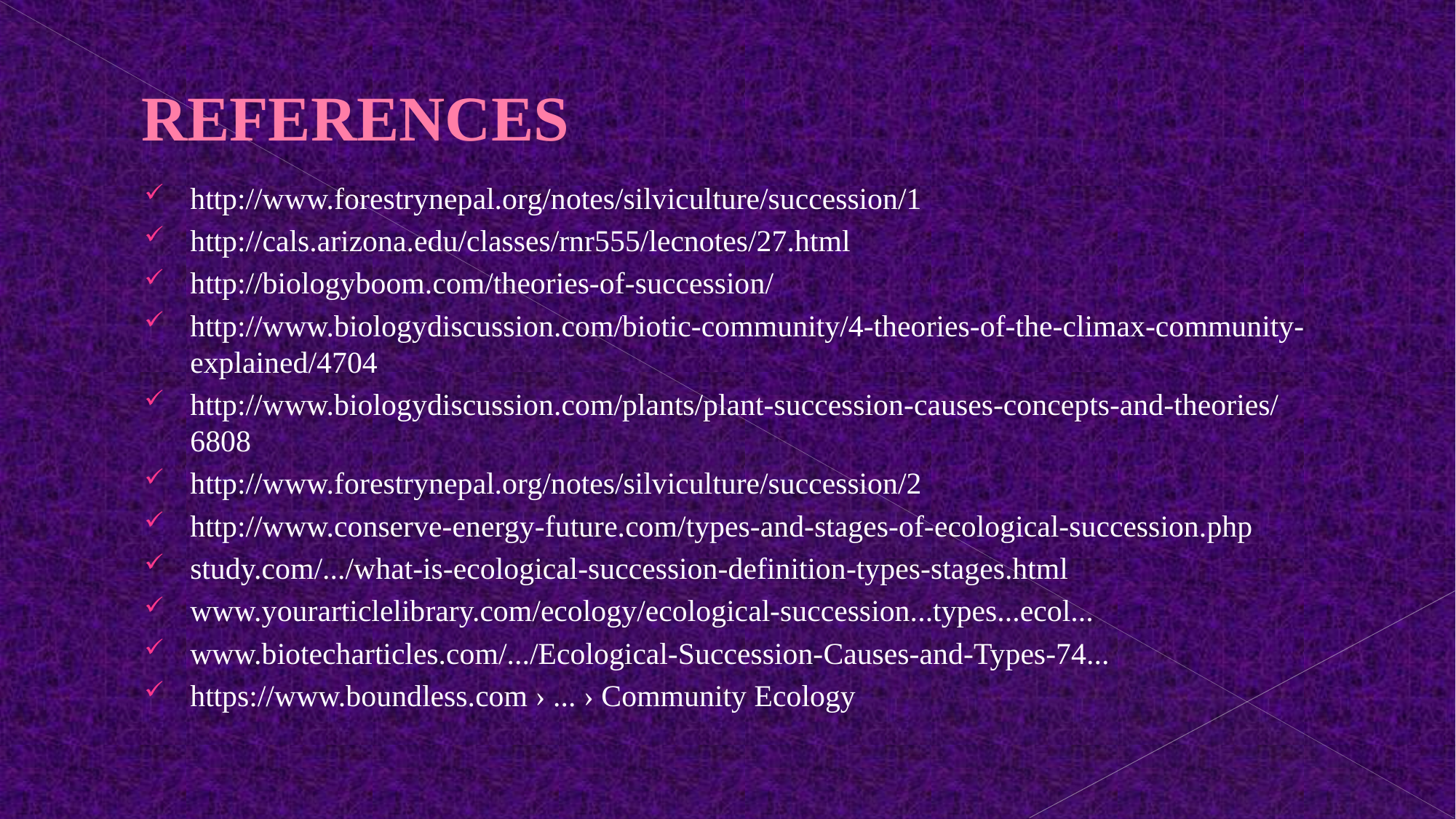

# REFERENCES
http://www.forestrynepal.org/notes/silviculture/succession/1
http://cals.arizona.edu/classes/rnr555/lecnotes/27.html
http://biologyboom.com/theories-of-succession/
http://www.biologydiscussion.com/biotic-community/4-theories-of-the-climax-community-explained/4704
http://www.biologydiscussion.com/plants/plant-succession-causes-concepts-and-theories/6808
http://www.forestrynepal.org/notes/silviculture/succession/2
http://www.conserve-energy-future.com/types-and-stages-of-ecological-succession.php
study.com/.../what-is-ecological-succession-definition-types-stages.html
www.yourarticlelibrary.com/ecology/ecological-succession...types...ecol...
www.biotecharticles.com/.../Ecological-Succession-Causes-and-Types-74...
https://www.boundless.com › ... › Community Ecology